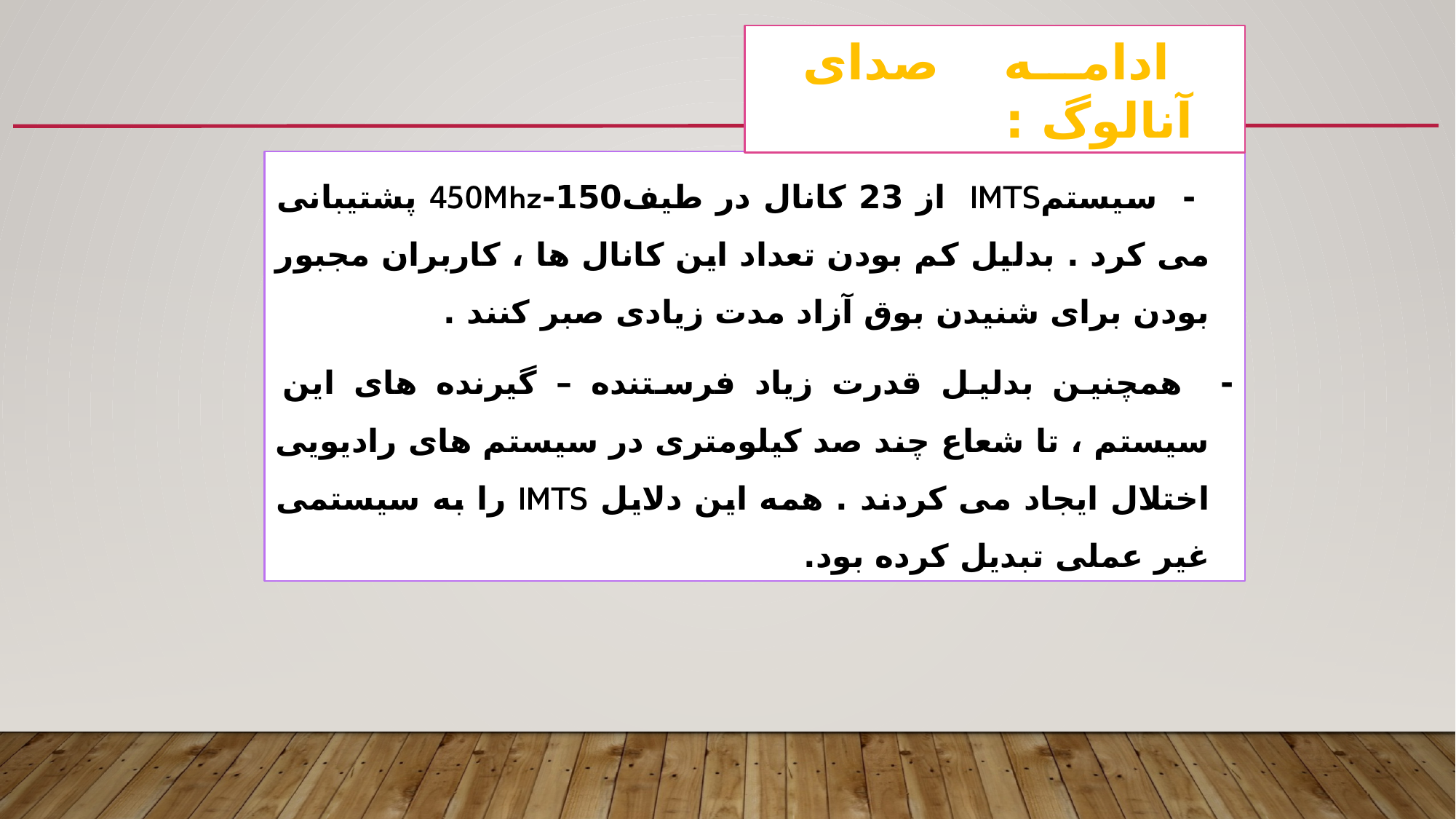

ادامه صدای آنالوگ :
   -  سیستمIMTS  از 23 کانال در طیف150-450Mhz پشتیبانی می کرد . بدلیل کم بودن تعداد این کانال ها ، کاربران مجبور بودن برای شنیدن بوق آزاد مدت زیادی صبر کنند .
-  همچنین بدلیل قدرت زیاد فرستنده – گیرنده های این سیستم ، تا شعاع چند صد کیلومتری در سیستم های رادیویی اختلال ایجاد می کردند . همه این دلایل IMTS را به سیستمی غیر عملی تبدیل کرده بود.